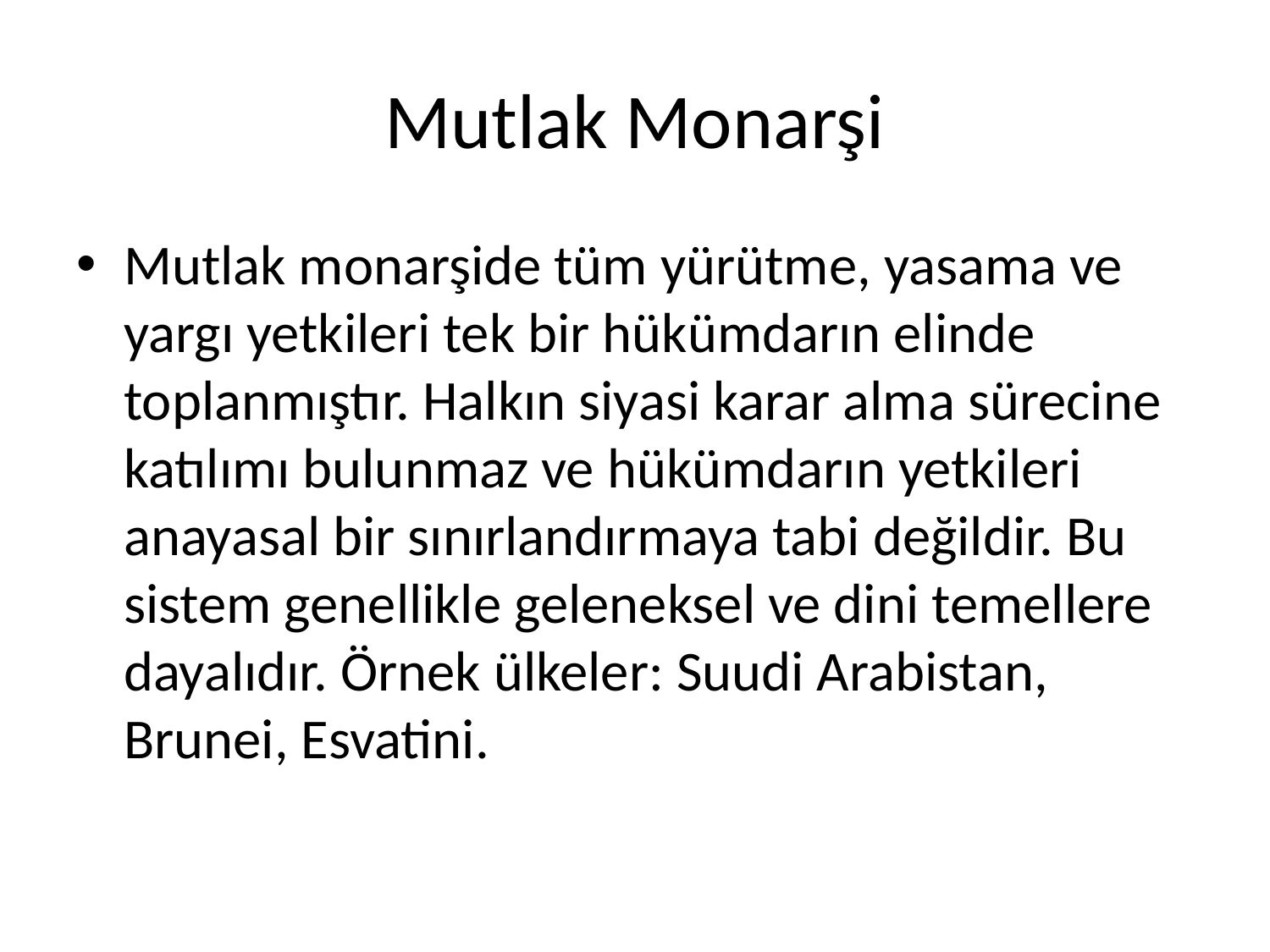

# Mutlak Monarşi
Mutlak monarşide tüm yürütme, yasama ve yargı yetkileri tek bir hükümdarın elinde toplanmıştır. Halkın siyasi karar alma sürecine katılımı bulunmaz ve hükümdarın yetkileri anayasal bir sınırlandırmaya tabi değildir. Bu sistem genellikle geleneksel ve dini temellere dayalıdır. Örnek ülkeler: Suudi Arabistan, Brunei, Esvatini.